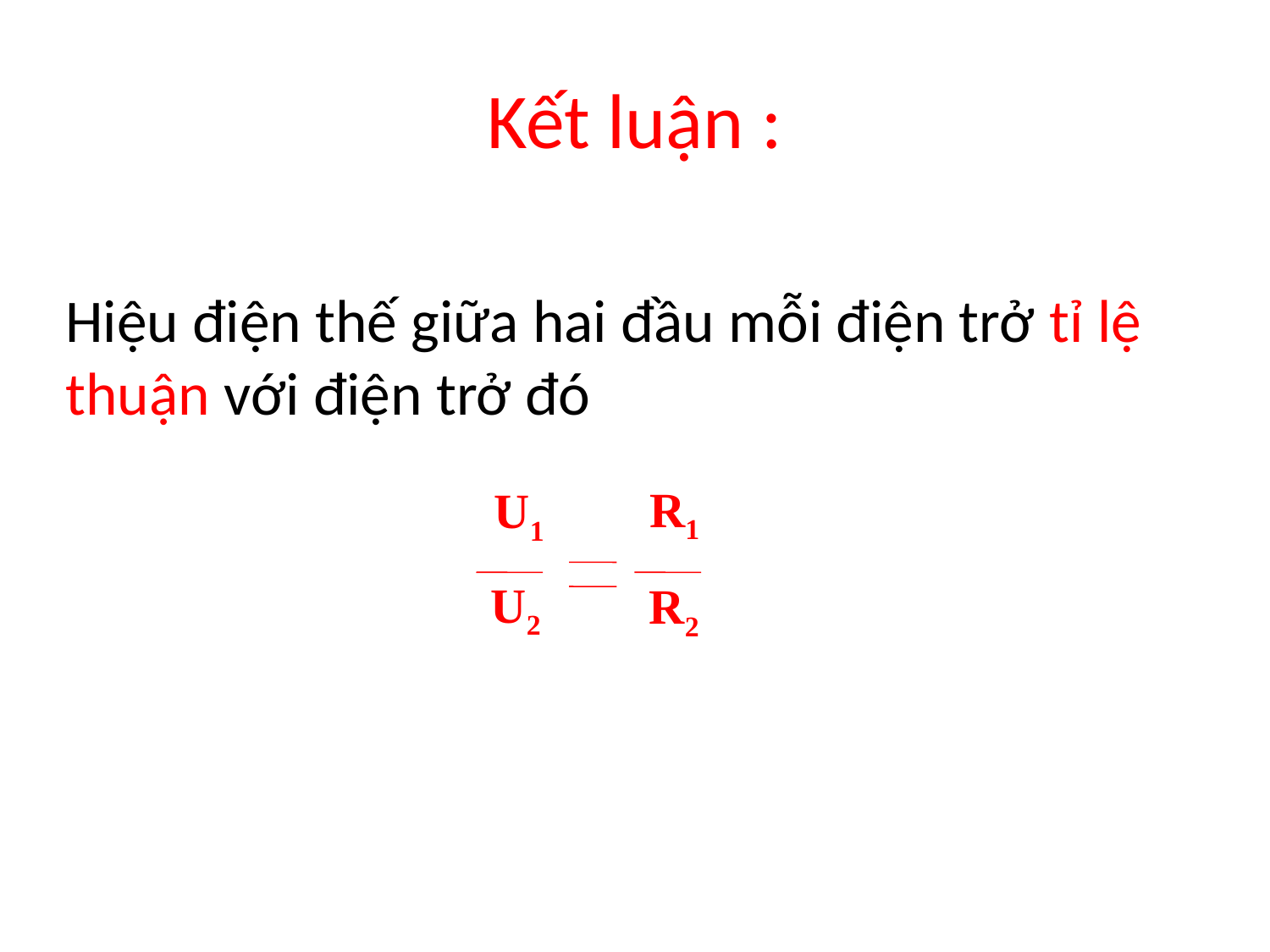

Kết luận :
# Hiệu điện thế giữa hai đầu mỗi điện trở tỉ lệ thuận với điện trở đó
R1
U1

U2
R2